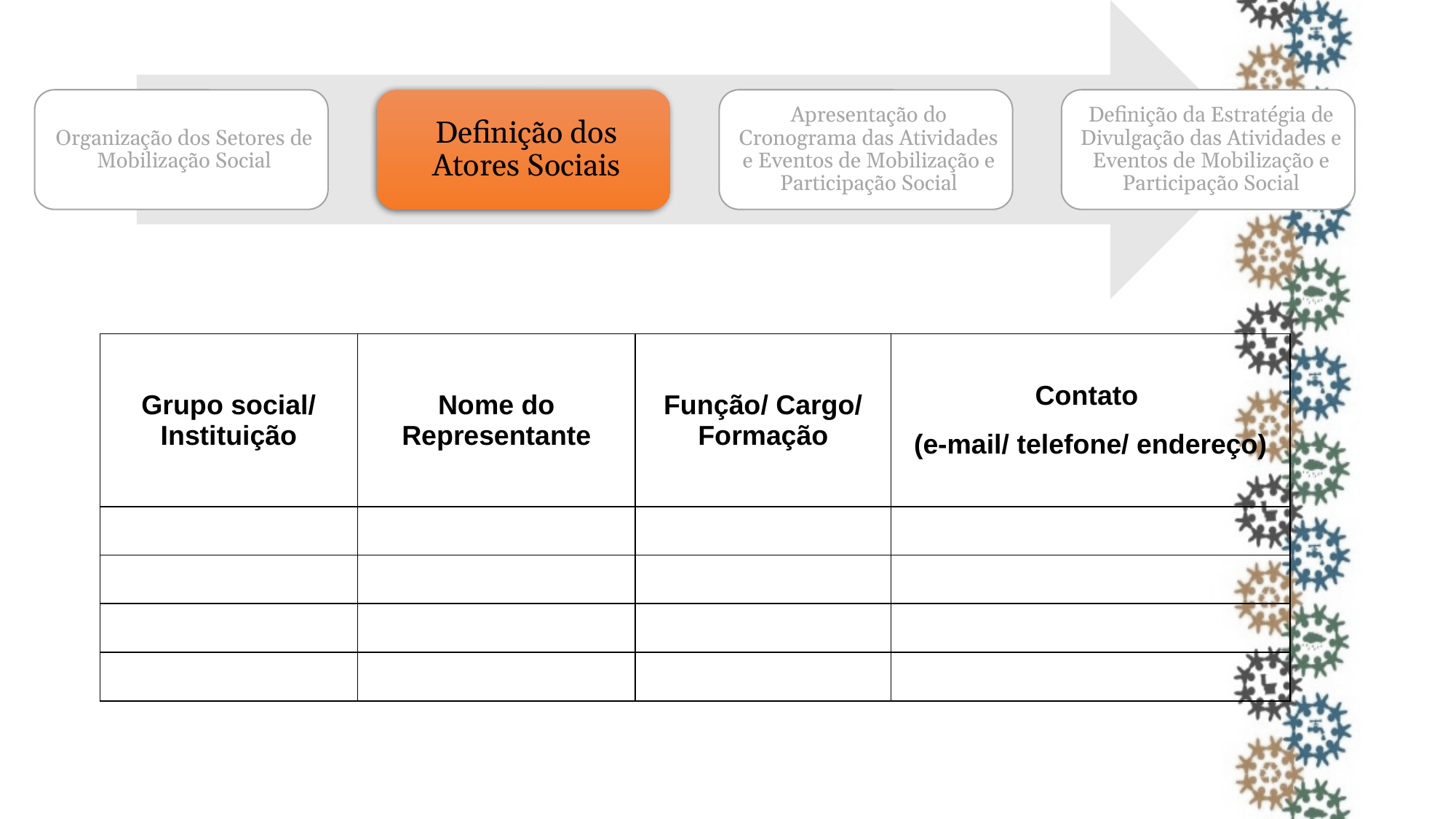

Organização dos Setores de Mobilização Social
Definição dos Atores Sociais
Apresentação do Cronograma das Atividades e Eventos de Mobilização e Participação Social
Definição da Estratégia de Divulgação das Atividades e Eventos de Mobilização e Participação Social
| Grupo social/ Instituição | Nome do Representante | Função/ Cargo/ Formação | Contato (e-mail/ telefone/ endereço) |
| --- | --- | --- | --- |
|  |  |  |  |
|  |  |  |  |
|  |  |  |  |
|  |  |  |  |